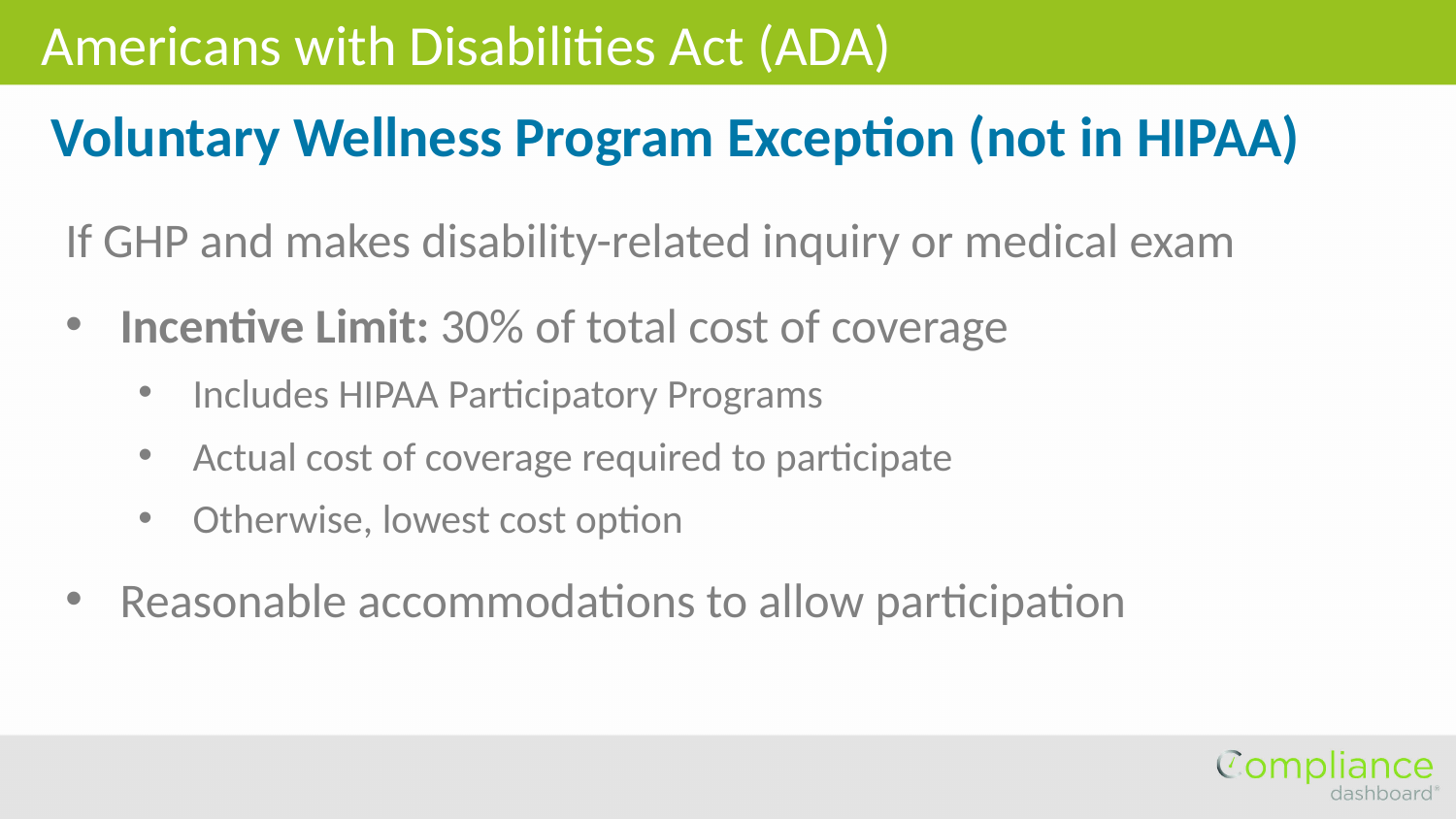

Americans with Disabilities Act (ADA)
Voluntary Wellness Program Exception (not in HIPAA)
If GHP and makes disability-related inquiry or medical exam
Incentive Limit: 30% of total cost of coverage
Includes HIPAA Participatory Programs
Actual cost of coverage required to participate
Otherwise, lowest cost option
Reasonable accommodations to allow participation